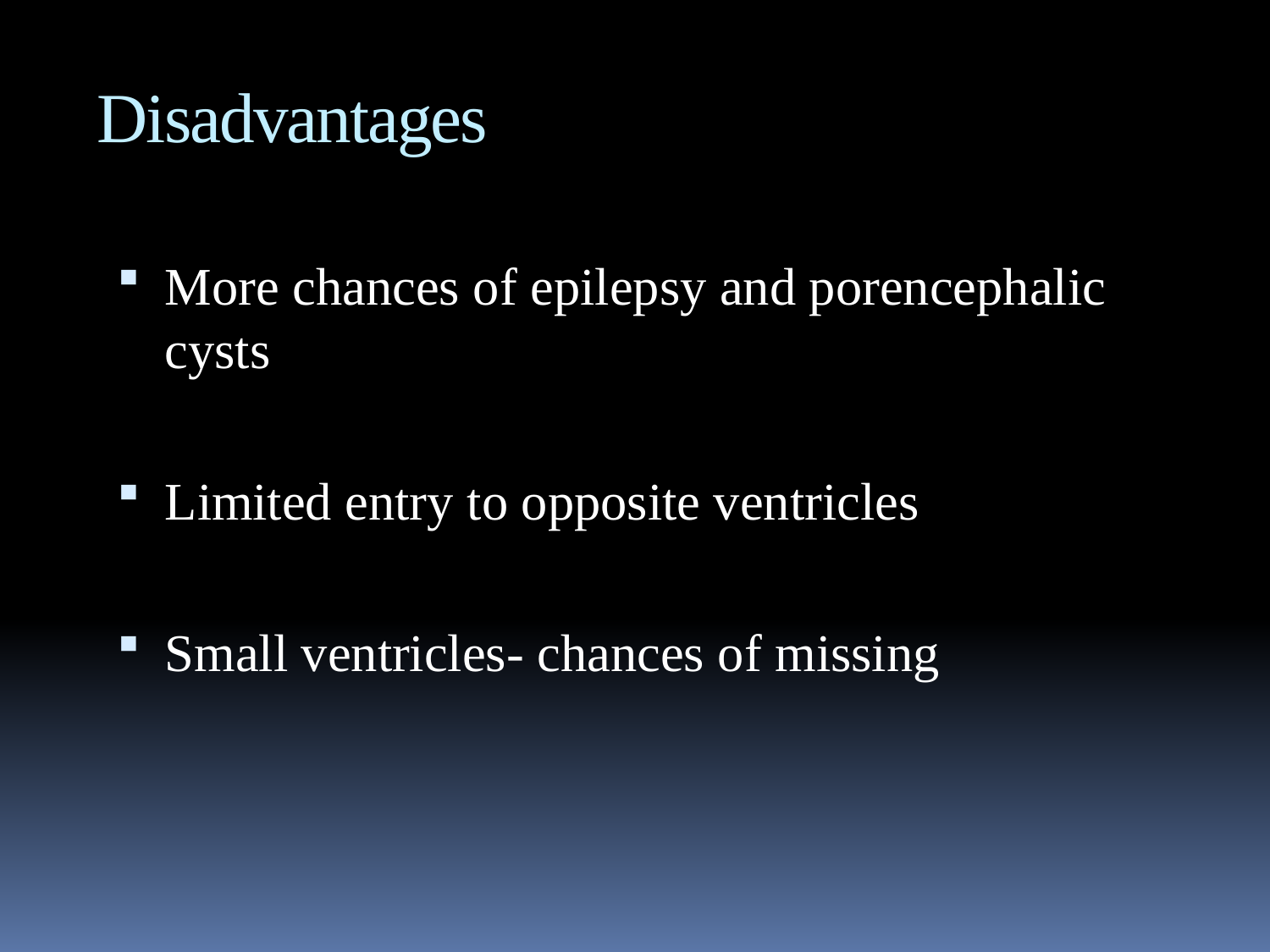

Disadvantages
More chances of epilepsy and porencephalic cysts

Limited entry to opposite ventricles

Small ventricles- chances of missing